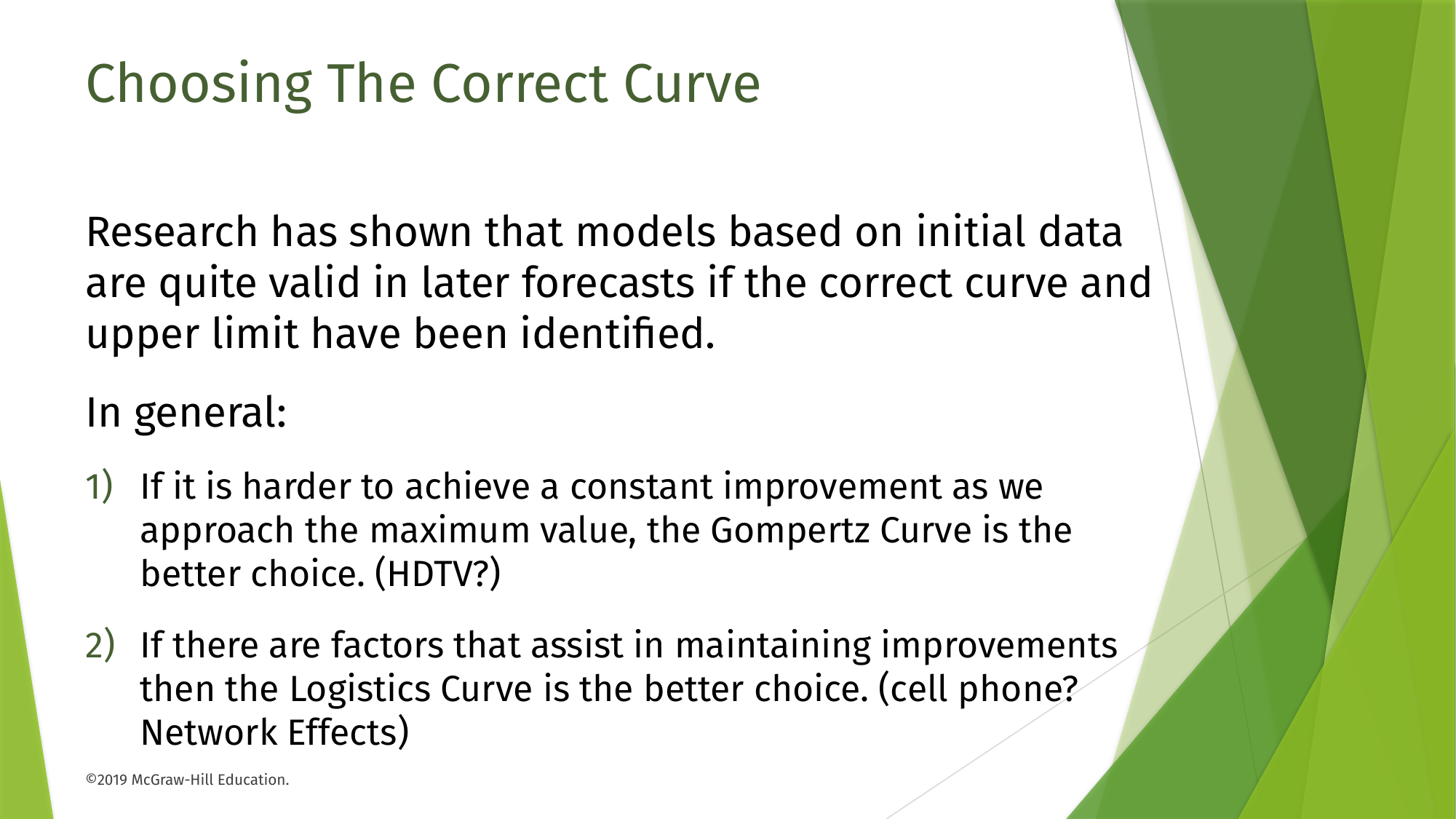

# Choosing The Correct Curve
Research has shown that models based on initial data are quite valid in later forecasts if the correct curve and upper limit have been identified.
In general:
If it is harder to achieve a constant improvement as we approach the maximum value, the Gompertz Curve is the better choice. (HDTV?)
If there are factors that assist in maintaining improvements then the Logistics Curve is the better choice. (cell phone? Network Effects)